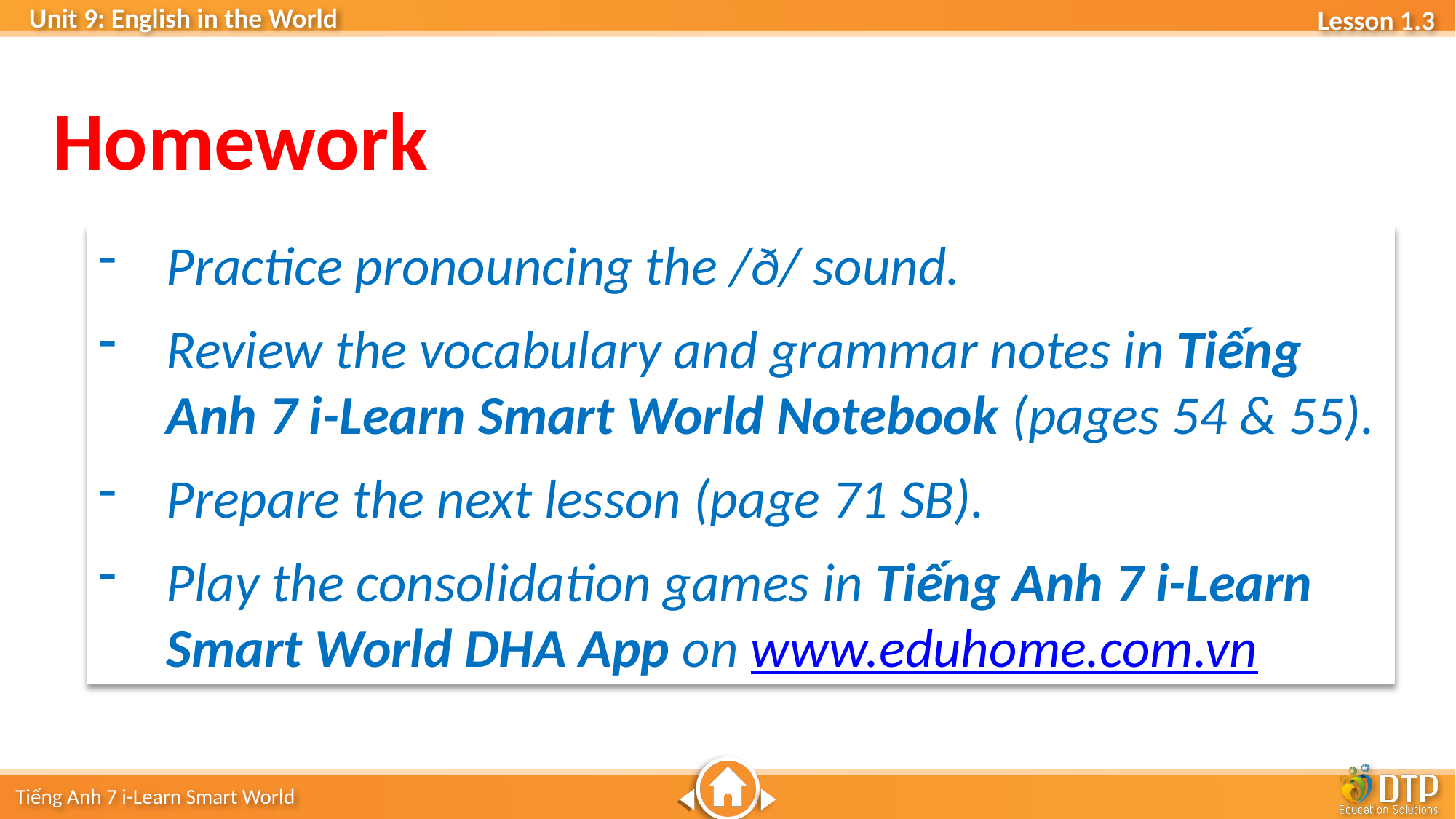

Homework
Practice pronouncing the /ð/ sound.
Review the vocabulary and grammar notes in Tiếng Anh 7 i-Learn Smart World Notebook (pages 54 & 55).
Prepare the next lesson (page 71 SB).
Play the consolidation games in Tiếng Anh 7 i-Learn Smart World DHA App on www.eduhome.com.vn